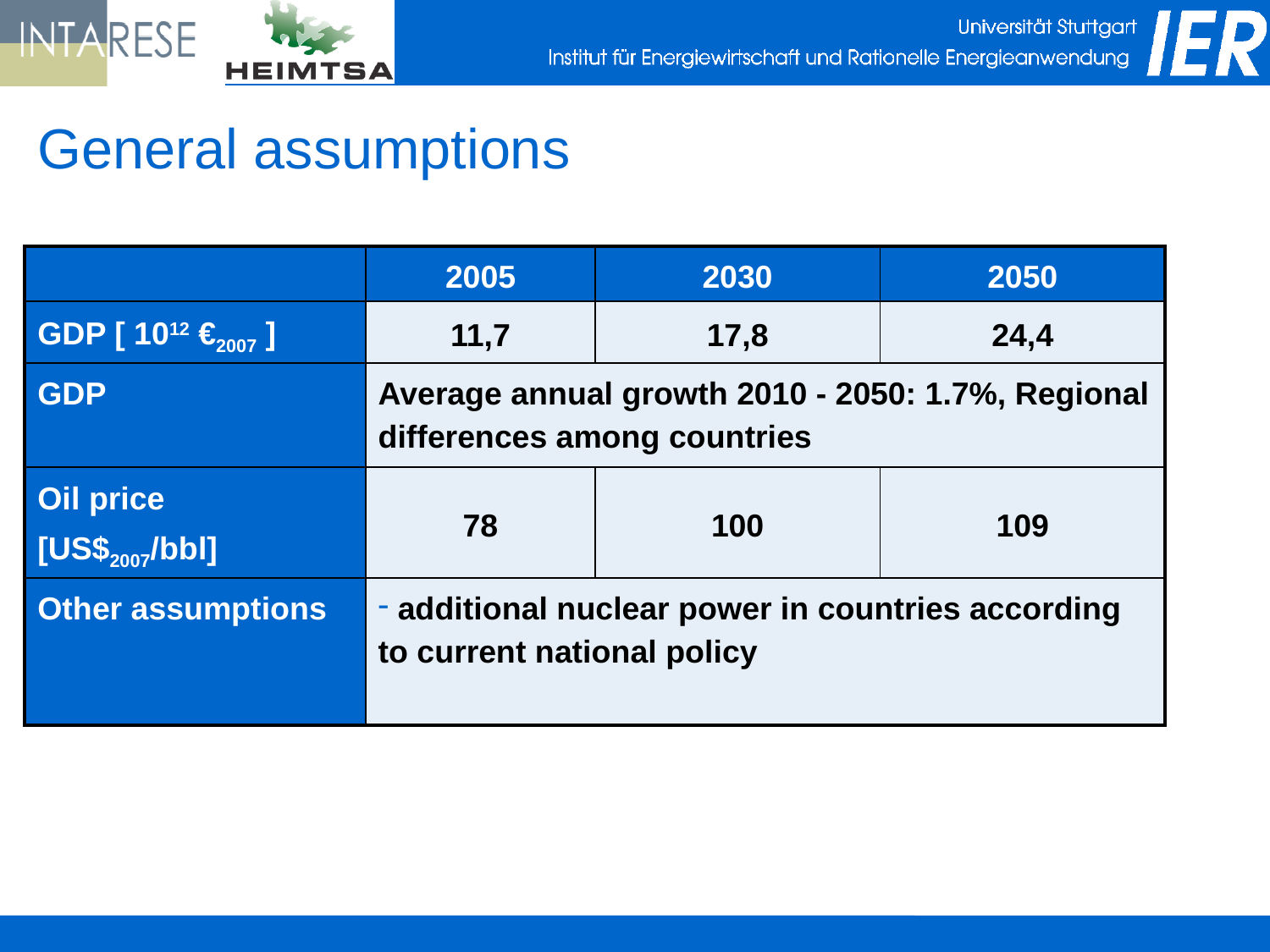

# General assumptions
|  | 2005 | 2030 | 2050 |
| --- | --- | --- | --- |
| GDP [ 1012 €2007 ] | 11,7 | 17,8 | 24,4 |
| GDP | Average annual growth 2010 - 2050: 1.7%, Regional differences among countries |  |  |
| Oil price [US$2007/bbl] | 78 | 100 | 109 |
| Other assumptions | additional nuclear power in countries according to current national policy |  |  |